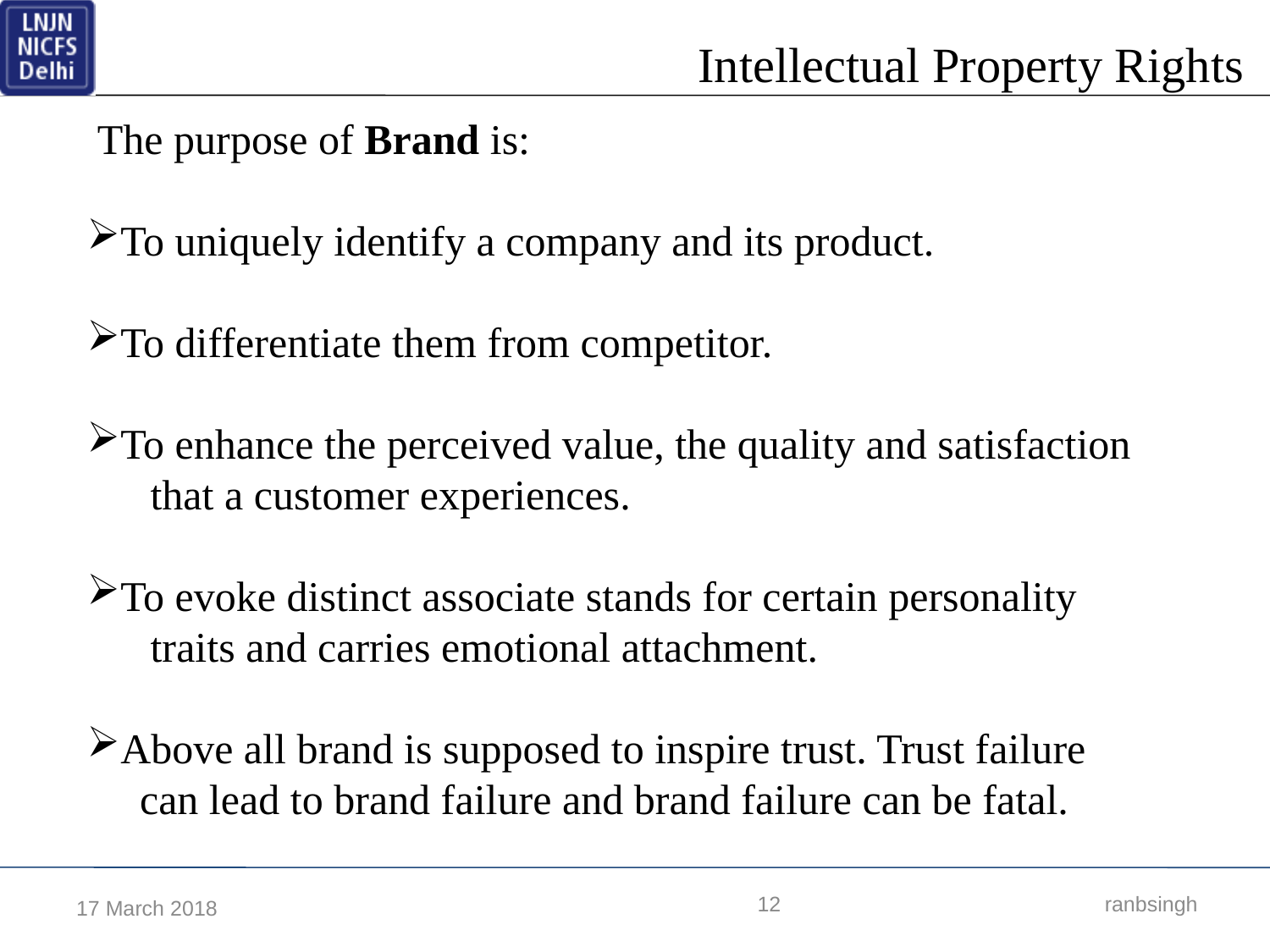

The purpose of Brand is:

To uniquely identify a company and its product.

To differentiate them from competitor.

To enhance the perceived value, the quality and satisfaction
      that a customer experiences.

To evoke distinct associate stands for certain personality
      traits and carries emotional attachment.

Above all brand is supposed to inspire trust. Trust failure
     can lead to brand failure and brand failure can be fatal.
12
                                   ranbsingh
17 March 2018